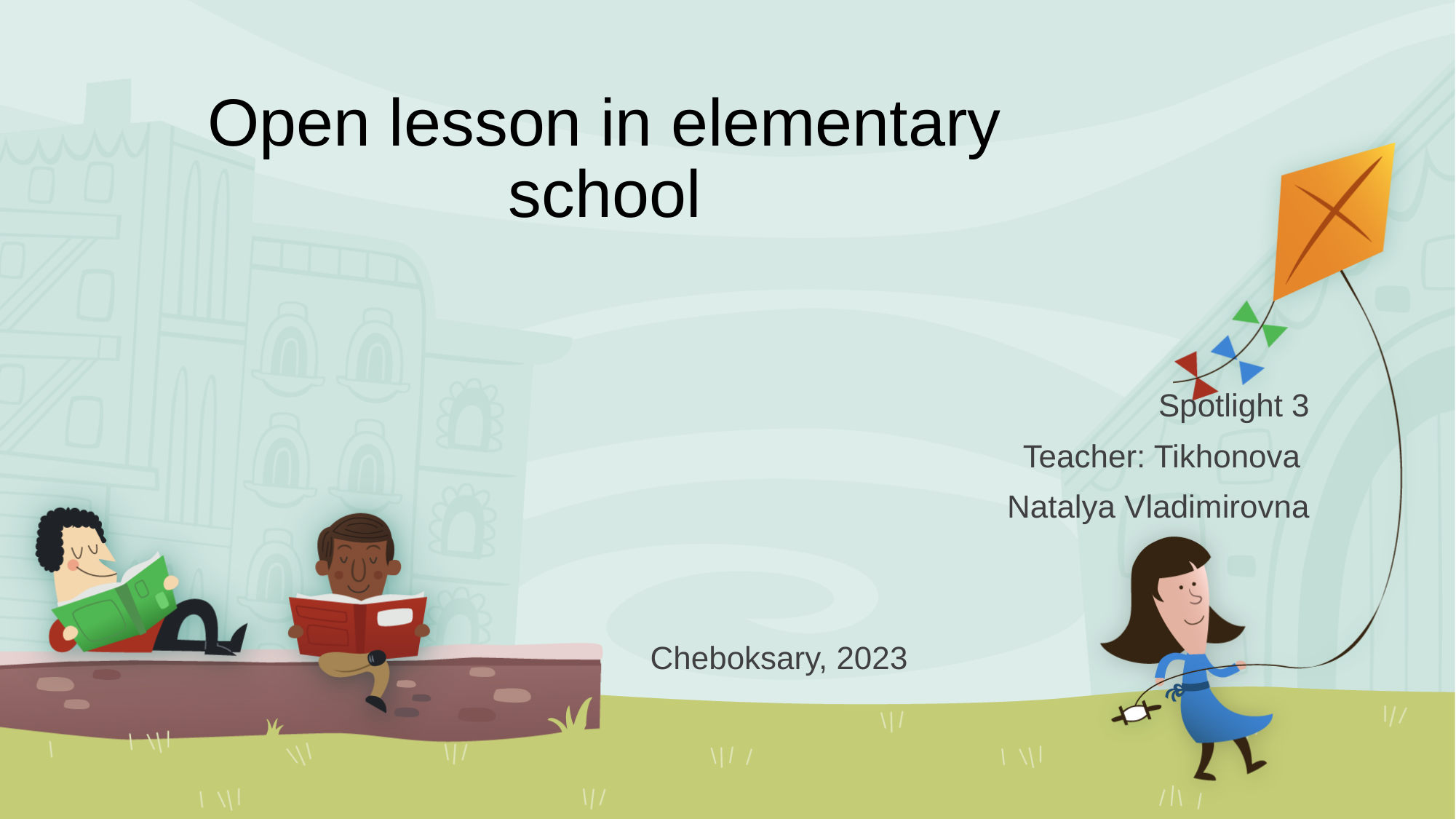

# Open lesson in elementary school
Spotlight 3
Teacher: Tikhonova
Natalya Vladimirovna

Cheboksary, 2023